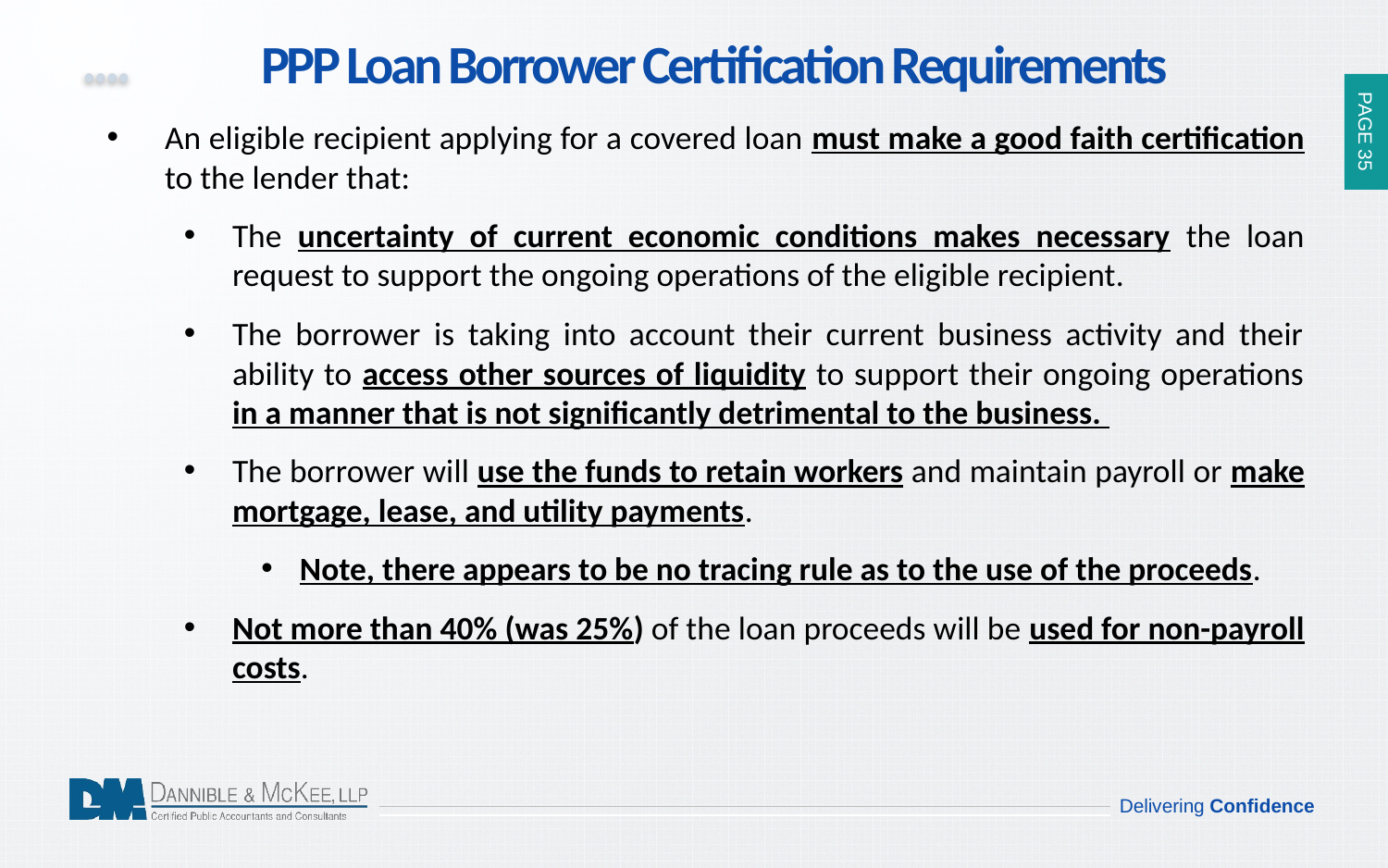

PPP Loan Borrower Certification Requirements
An eligible recipient applying for a covered loan must make a good faith certification to the lender that:
The uncertainty of current economic conditions makes necessary the loan request to support the ongoing operations of the eligible recipient.
The borrower is taking into account their current business activity and their ability to access other sources of liquidity to support their ongoing operations in a manner that is not significantly detrimental to the business.
The borrower will use the funds to retain workers and maintain payroll or make mortgage, lease, and utility payments.
Note, there appears to be no tracing rule as to the use of the proceeds.
Not more than 40% (was 25%) of the loan proceeds will be used for non-payroll costs.